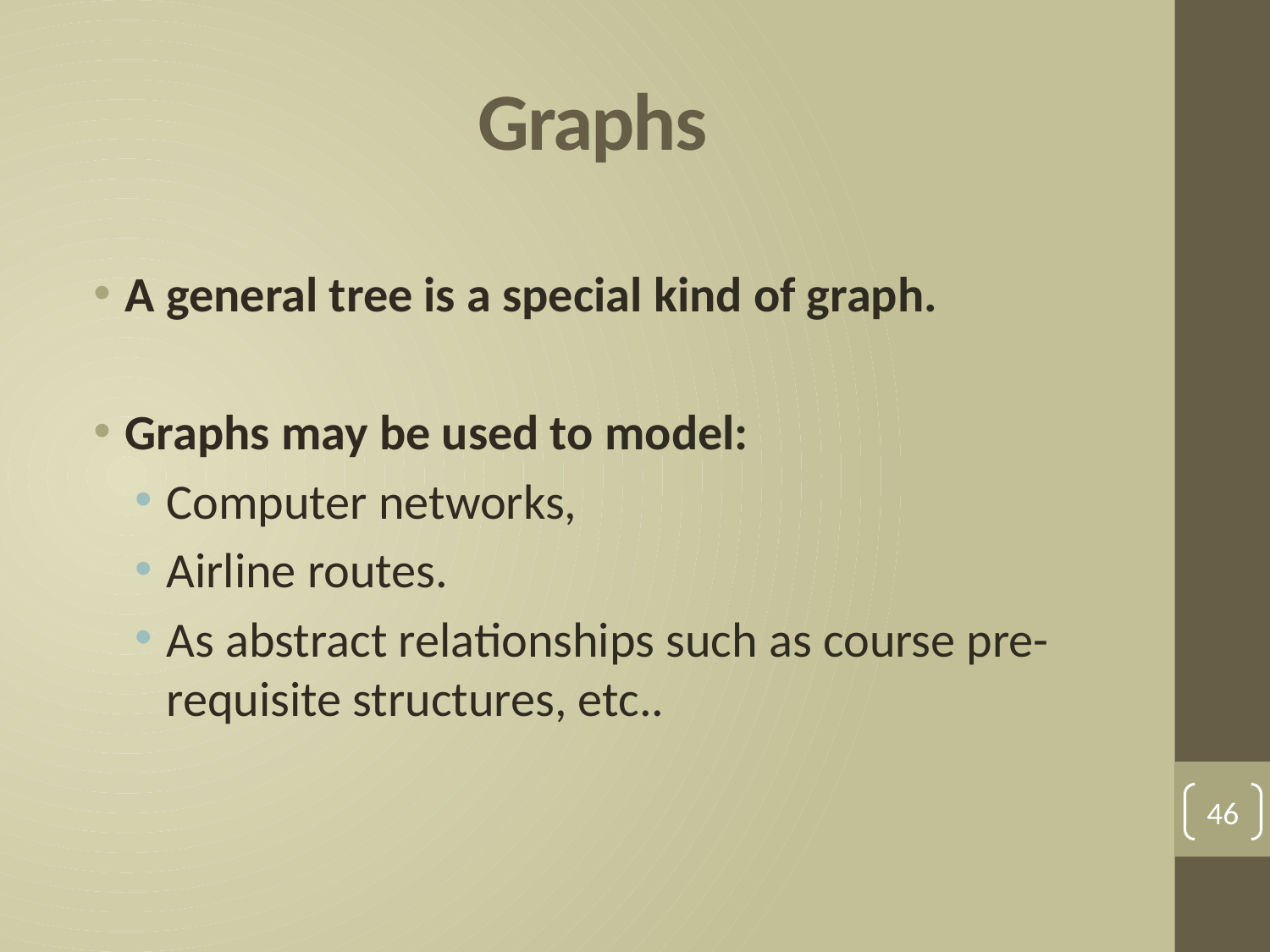

# Graphs
A general tree is a special kind of graph.

Graphs may be used to model:
Computer networks,
Airline routes.
As abstract relationships such as course pre-requisite structures, etc..

46